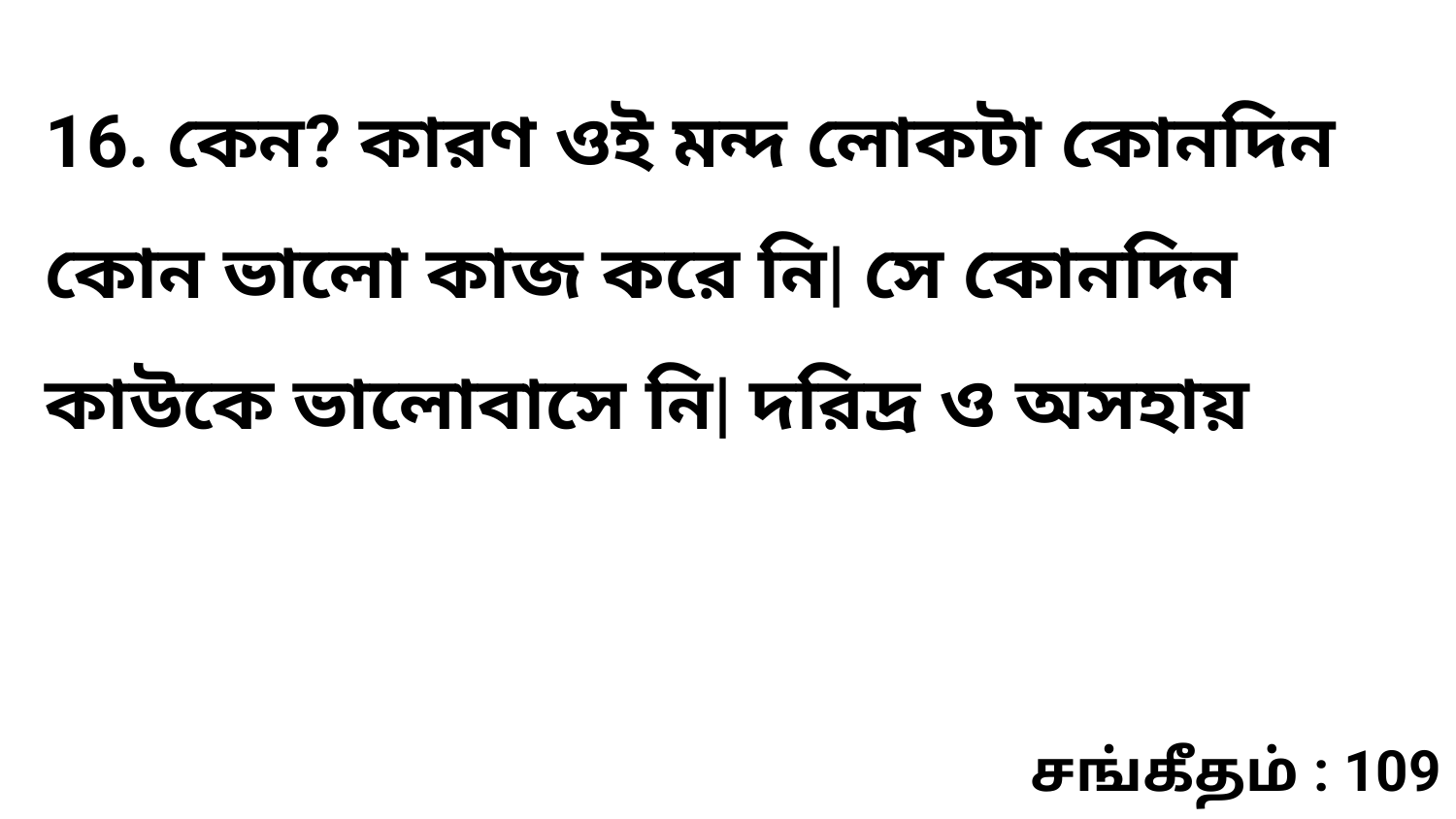

16. কেন? কারণ ওই মন্দ লোকটা কোনদিন কোন ভালো কাজ করে নি| সে কোনদিন কাউকে ভালোবাসে নি| দরিদ্র ও অসহায়
சங்கீதம் : 109